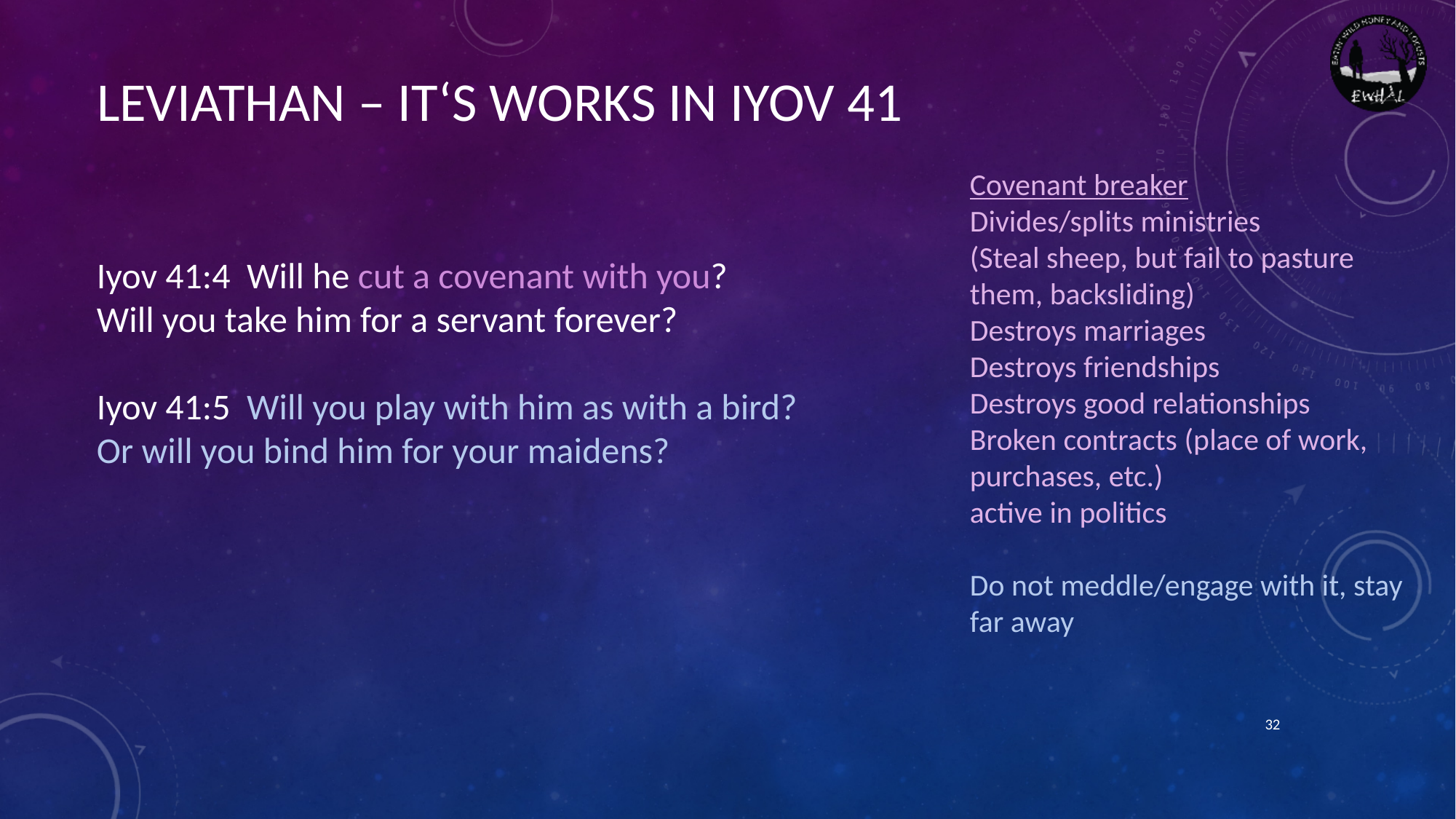

# Leviathan – it‘s works in IYOV 41
Covenant breaker
Divides/splits ministries
(Steal sheep, but fail to pasture them, backsliding)
Destroys marriages
Destroys friendships
Destroys good relationships
Broken contracts (place of work, purchases, etc.)
active in politics

Do not meddle/engage with it, stay far away
Iyov 41:4  Will he cut a covenant with you?
Will you take him for a servant forever?

Iyov 41:5  Will you play with him as with a bird?
Or will you bind him for your maidens?
32